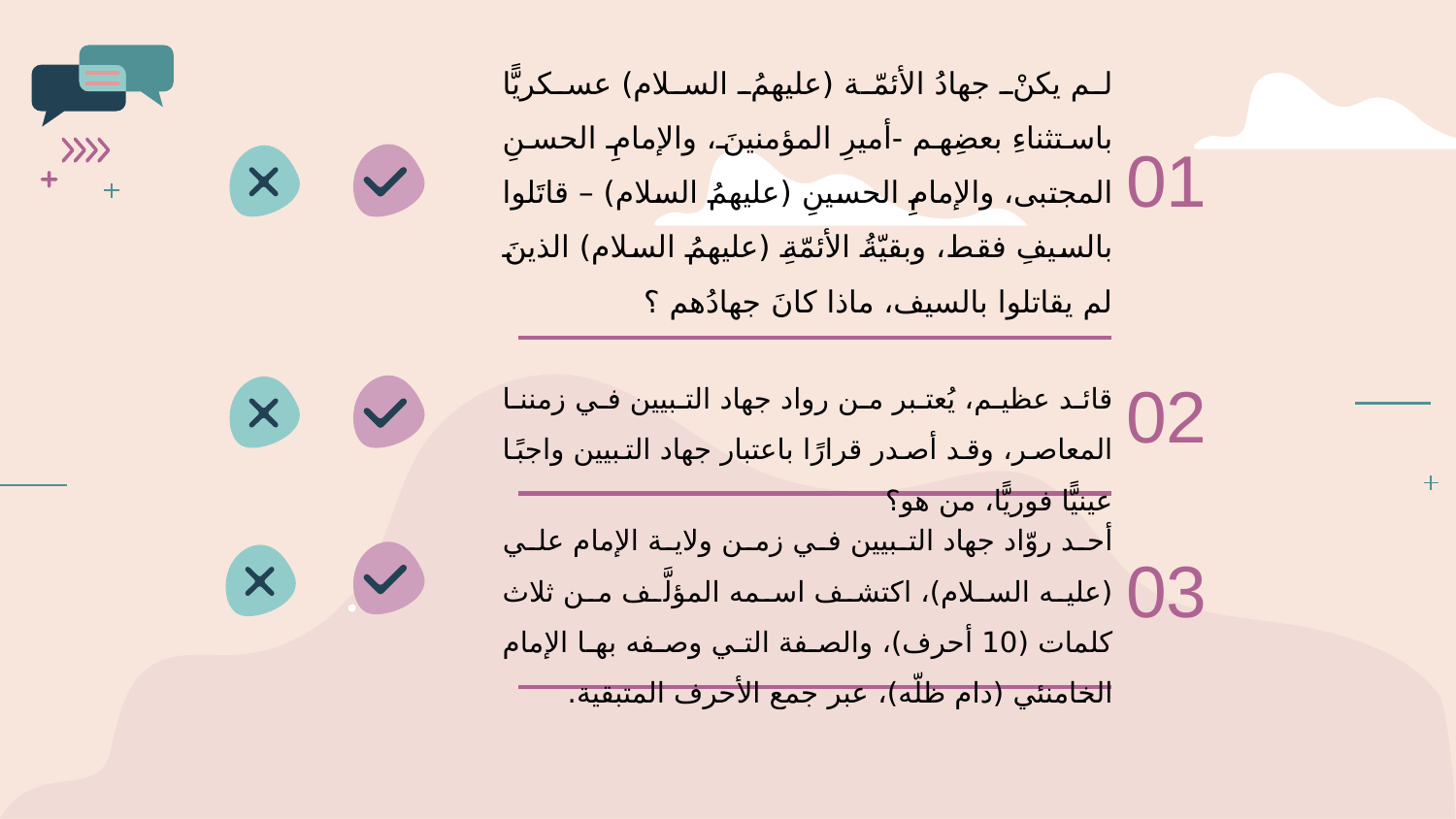

لم يكنْ جهادُ الأئمّة (عليهمُ السلام) عسكريًّا باستثناءِ بعضِهم -أميرِ المؤمنينَ، والإمامِ الحسنِ المجتبى، والإمامِ الحسينِ (عليهمُ السلام) – قاتَلوا بالسيفِ فقط، وبقيّةُ الأئمّةِ (عليهمُ السلام) الذينَ لم يقاتلوا بالسيف، ماذا كانَ جهادُهم ؟

01

02
قائد عظيم، يُعتبر من رواد جهاد التبيين في زمننا المعاصر، وقد أصدر قرارًا باعتبار جهاد التبيين واجبًا عينيًّا فوريًّا، من هو؟

03
أحد روّاد جهاد التبيين في زمن ولاية الإمام علي (عليه السلام)، اكتشف اسمه المؤلَّف من ثلاث كلمات (10 أحرف)، والصفة التي وصفه بها الإمام الخامنئي (دام ظلّه)، عبر جمع الأحرف المتبقية.